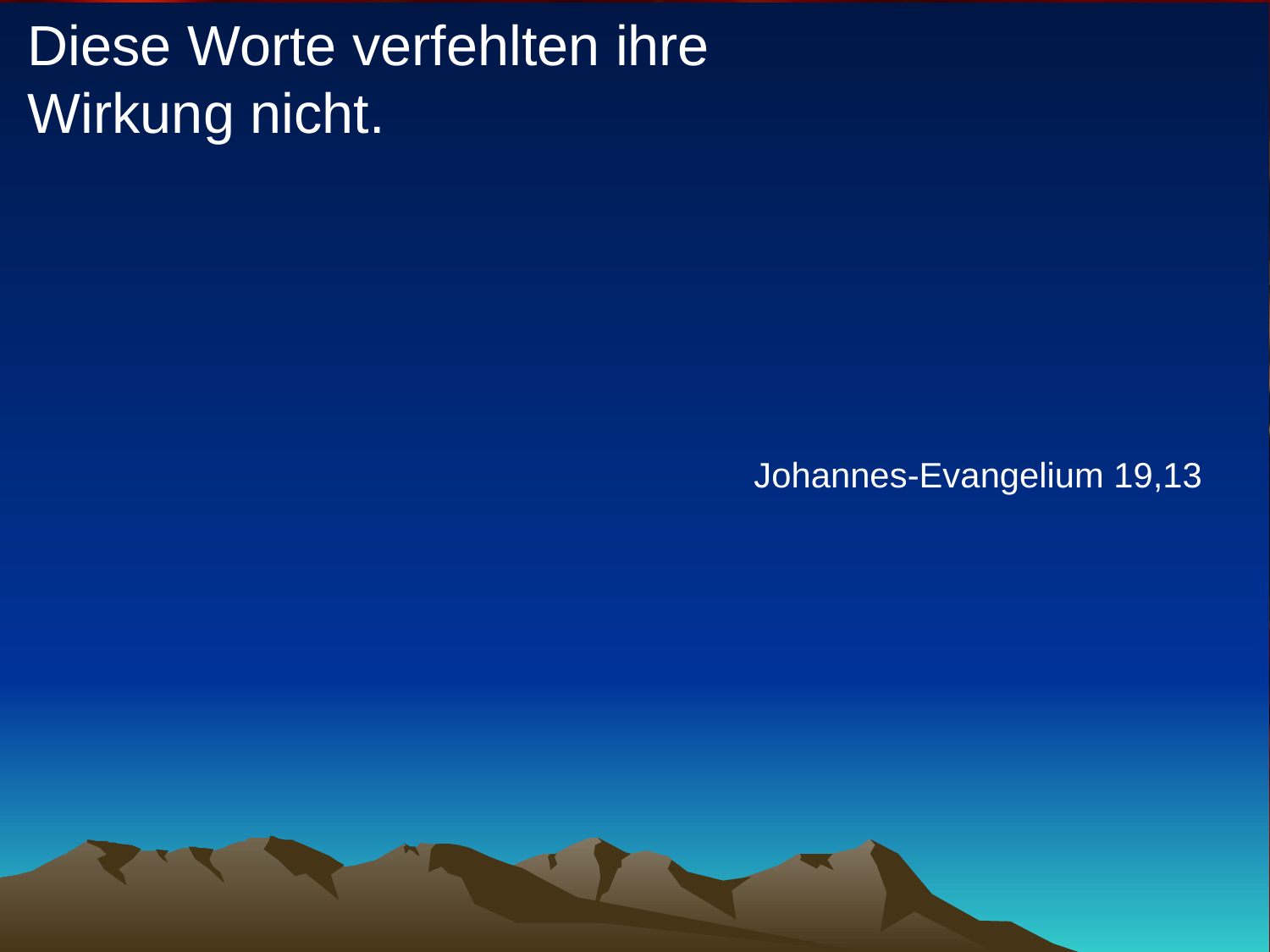

# Diese Worte verfehlten ihre Wirkung nicht.
Johannes-Evangelium 19,13